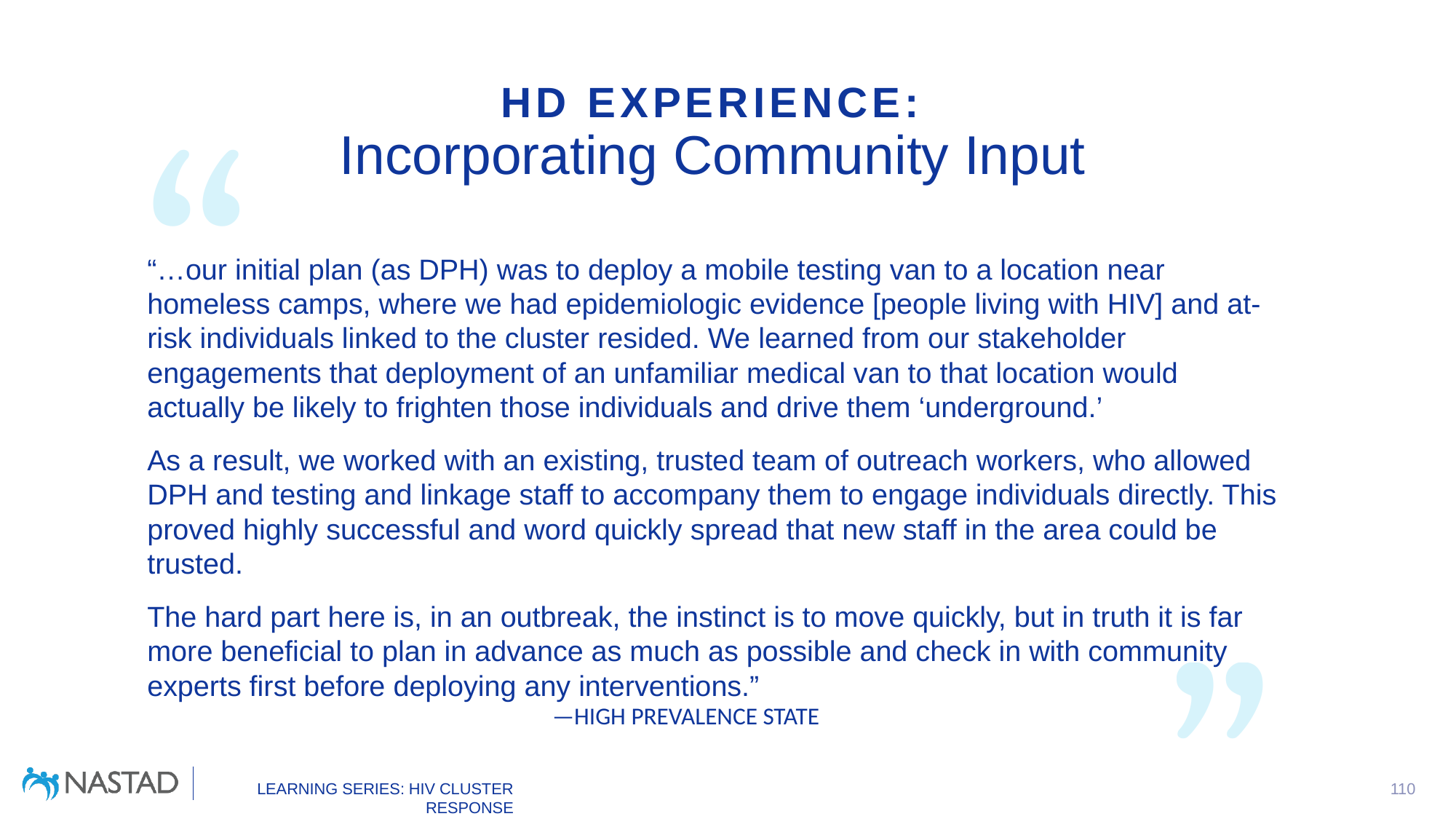

# HD EXPERIENCE: Incorporating Community Input
“
“…our initial plan (as DPH) was to deploy a mobile testing van to a location near homeless camps, where we had epidemiologic evidence [people living with HIV] and at-risk individuals linked to the cluster resided. We learned from our stakeholder engagements that deployment of an unfamiliar medical van to that location would actually be likely to frighten those individuals and drive them ‘underground.’
As a result, we worked with an existing, trusted team of outreach workers, who allowed DPH and testing and linkage staff to accompany them to engage individuals directly. This proved highly successful and word quickly spread that new staff in the area could be trusted.
The hard part here is, in an outbreak, the instinct is to move quickly, but in truth it is far more beneficial to plan in advance as much as possible and check in with community experts first before deploying any interventions.”
“
—HIGH PREVALENCE STATE
110